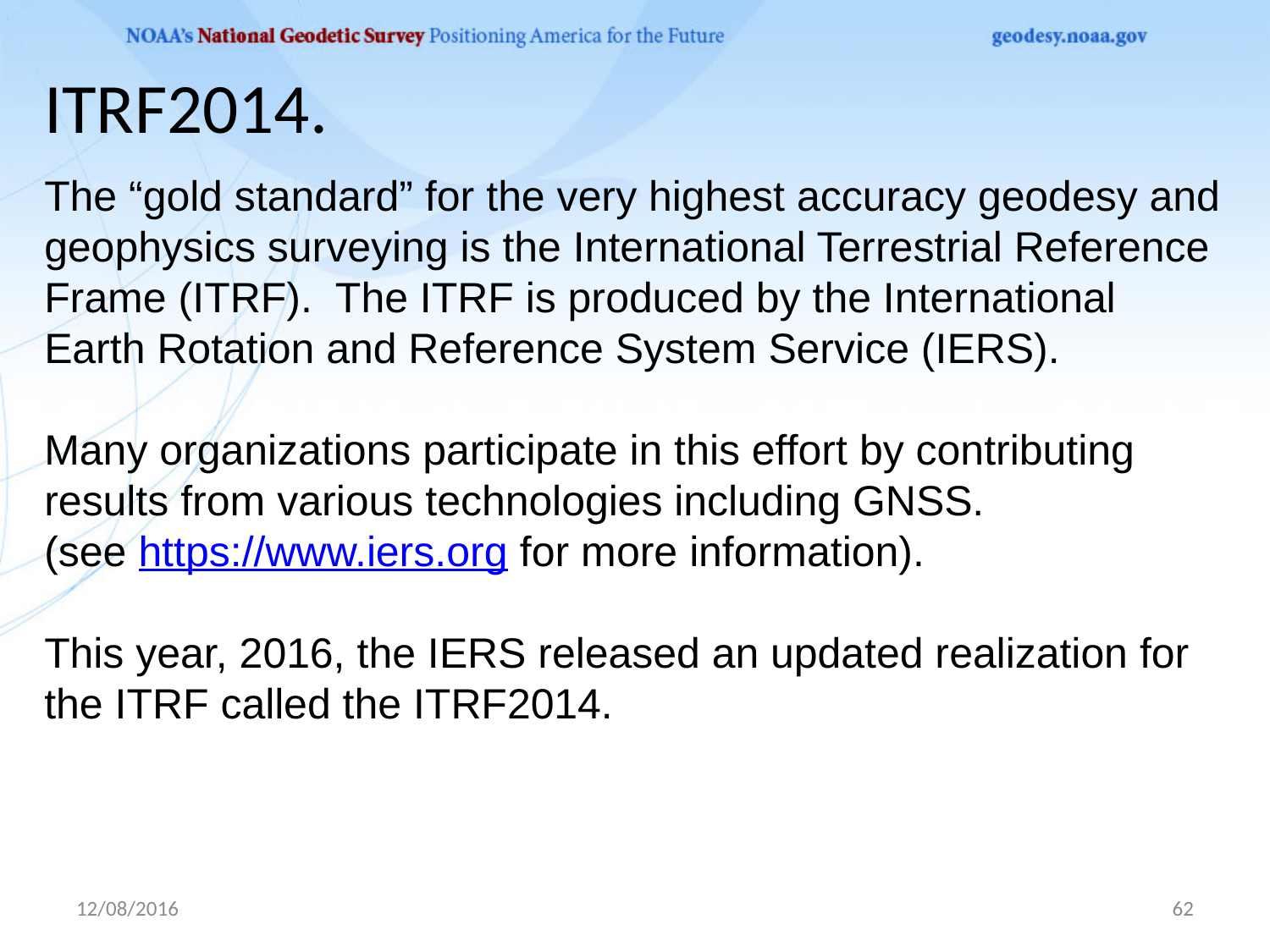

# ITRF2014.
The “gold standard” for the very highest accuracy geodesy and geophysics surveying is the International Terrestrial Reference Frame (ITRF).  The ITRF is produced by the International Earth Rotation and Reference System Service (IERS).

Many organizations participate in this effort by contributing results from various technologies including GNSS.
(see https://www.iers.org for more information).

This year, 2016, the IERS released an updated realization for the ITRF called the ITRF2014.
12/08/2016
62